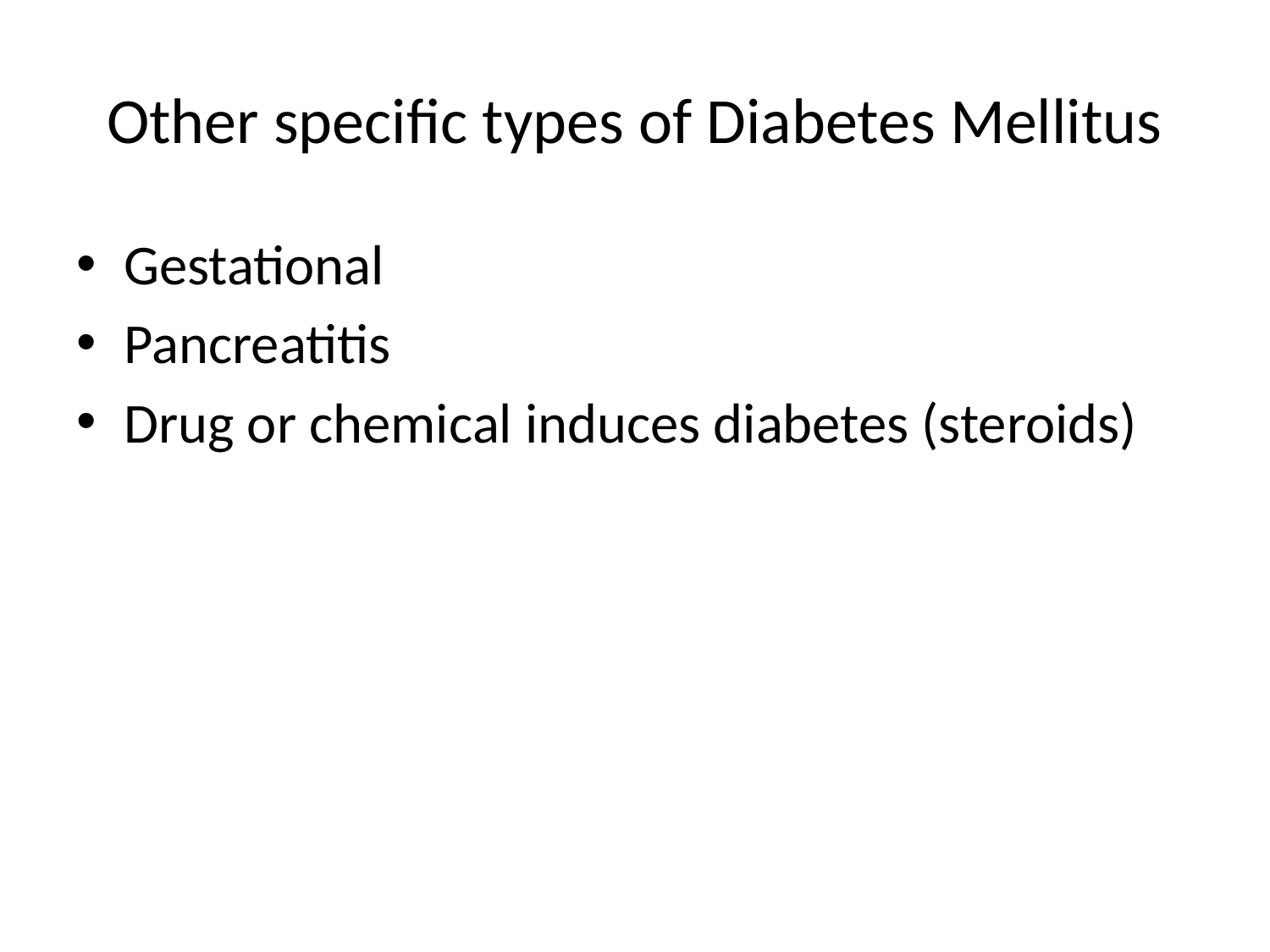

# Other specific types of Diabetes Mellitus
Gestational
Pancreatitis
Drug or chemical induces diabetes (steroids)